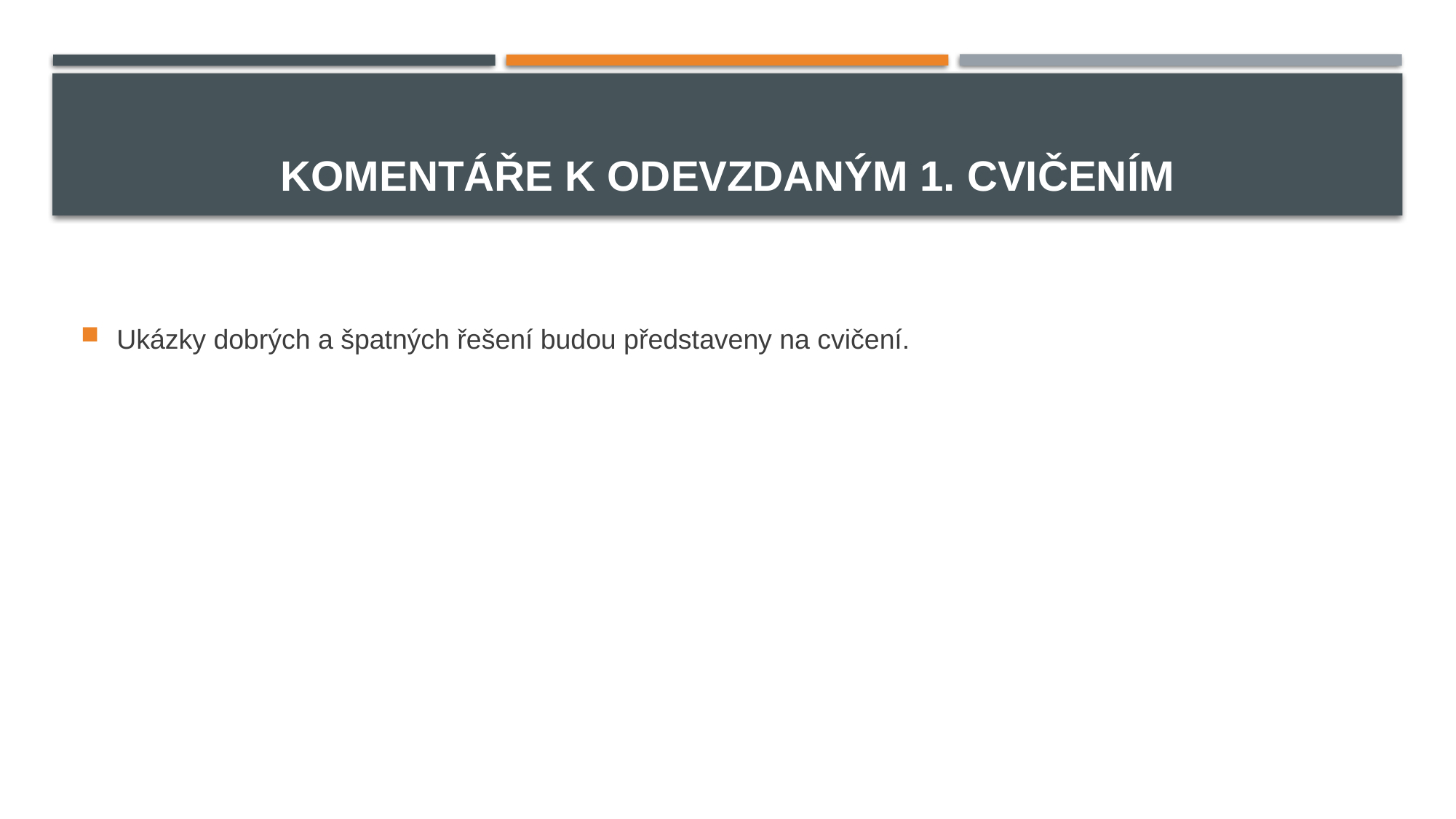

# KOMENTÁŘE K ODEVZDANÝM 1. CVIČENÍM
Ukázky dobrých a špatných řešení budou představeny na cvičení.